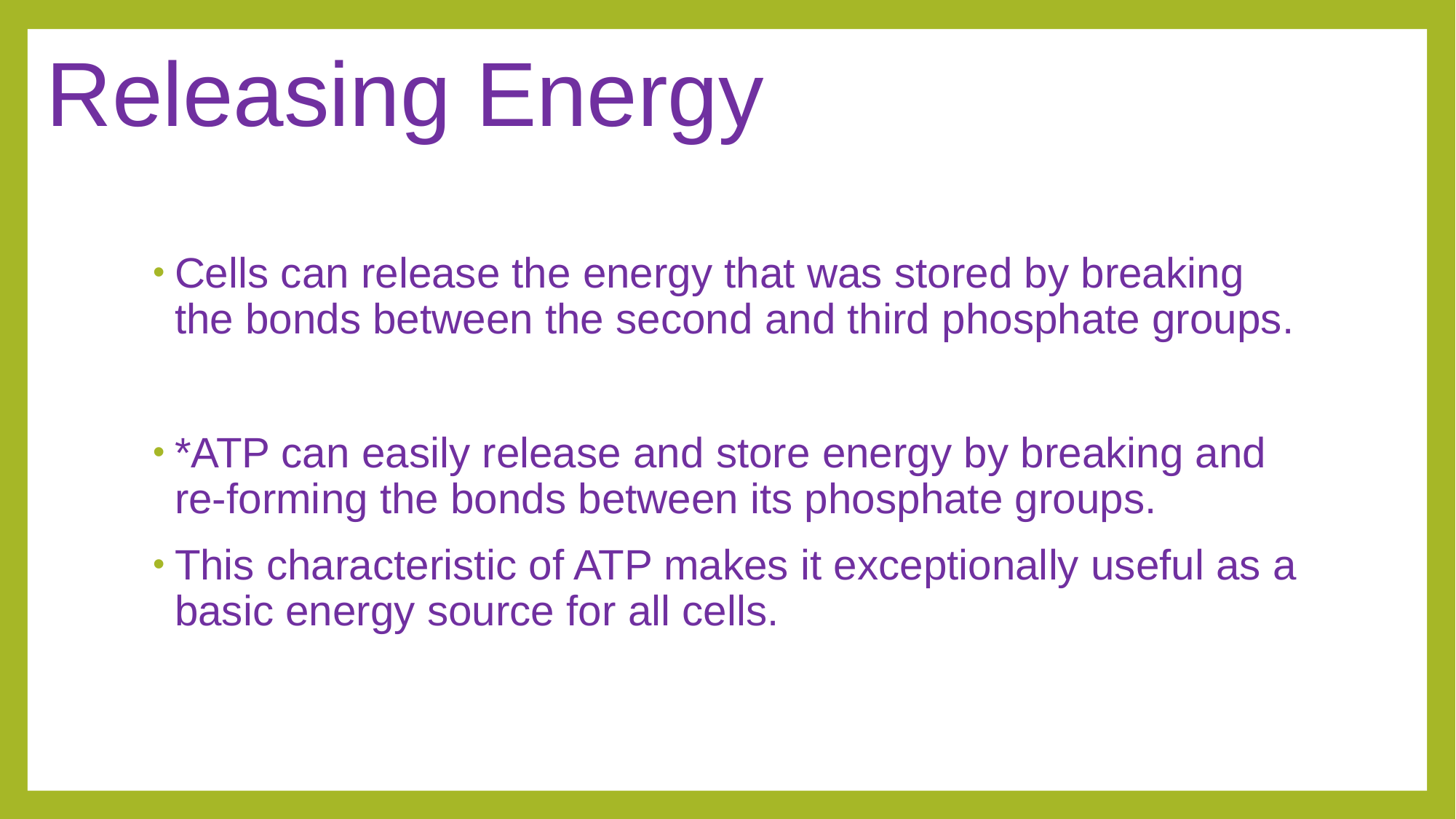

# Releasing Energy
Cells can release the energy that was stored by breaking the bonds between the second and third phosphate groups.

*ATP can easily release and store energy by breaking and re-forming the bonds between its phosphate groups.
This characteristic of ATP makes it exceptionally useful as a basic energy source for all cells.